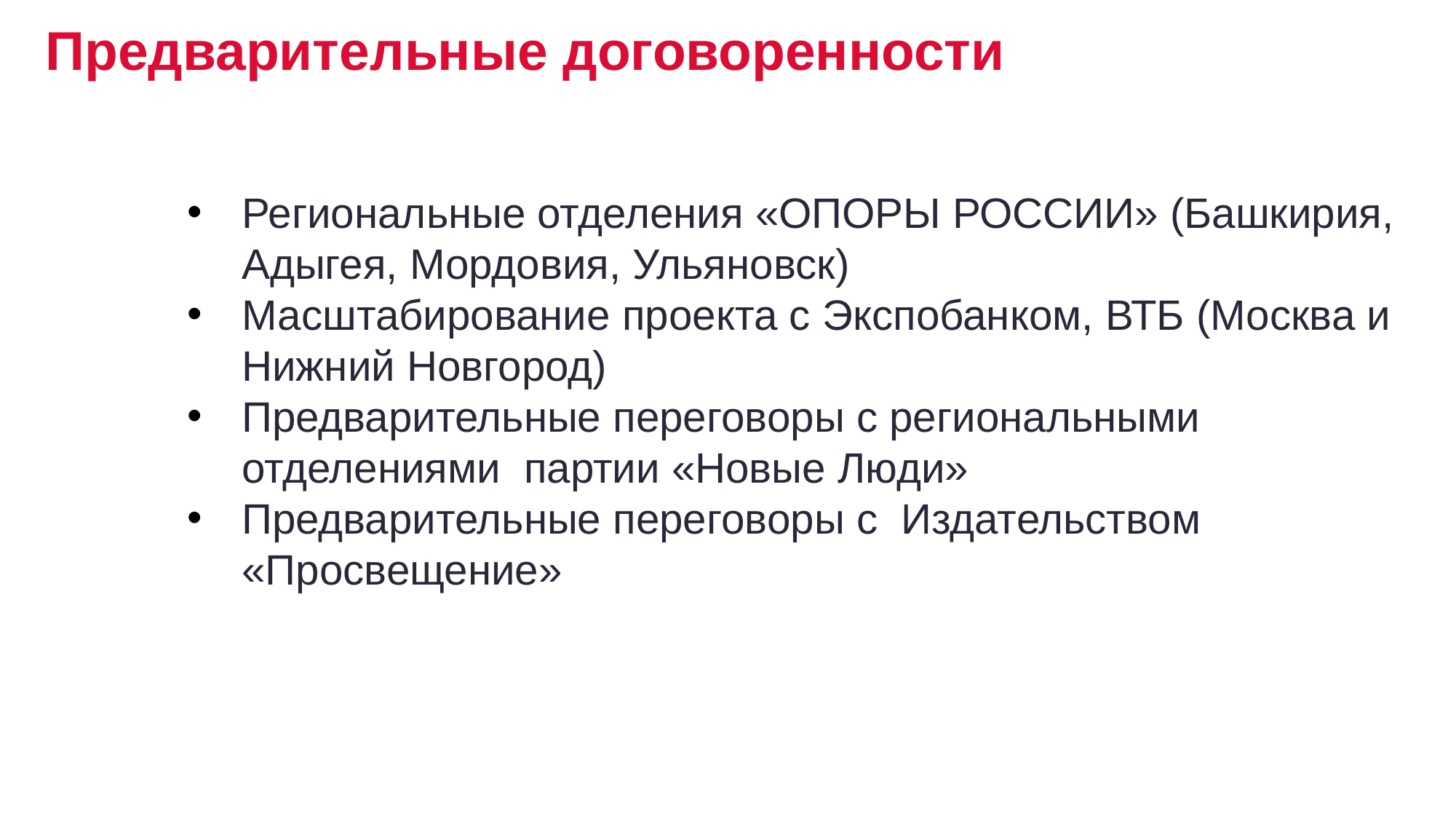

Предварительные договоренности
Региональные отделения «ОПОРЫ РОССИИ» (Башкирия, Адыгея, Мордовия, Ульяновск)
Масштабирование проекта с Экспобанком, ВТБ (Москва и Нижний Новгород)
Предварительные переговоры с региональными отделениями  партии «Новые Люди»
Предварительные переговоры с  Издательством «Просвещение»